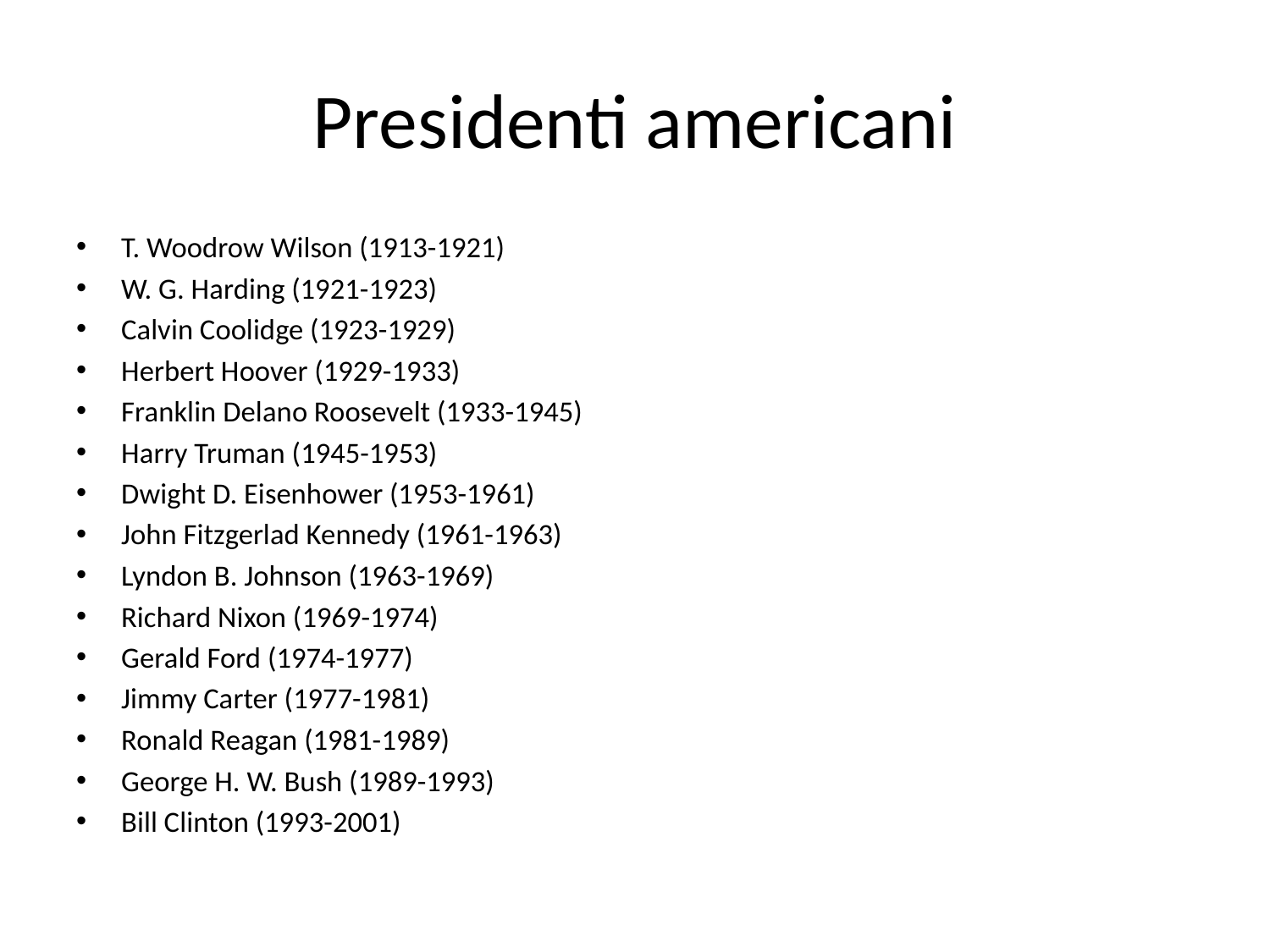

# Presidenti americani
T. Woodrow Wilson (1913-1921)
W. G. Harding (1921-1923)
Calvin Coolidge (1923-1929)
Herbert Hoover (1929-1933)
Franklin Delano Roosevelt (1933-1945)
Harry Truman (1945-1953)
Dwight D. Eisenhower (1953-1961)
John Fitzgerlad Kennedy (1961-1963)
Lyndon B. Johnson (1963-1969)
Richard Nixon (1969-1974)
Gerald Ford (1974-1977)
Jimmy Carter (1977-1981)
Ronald Reagan (1981-1989)
George H. W. Bush (1989-1993)
Bill Clinton (1993-2001)